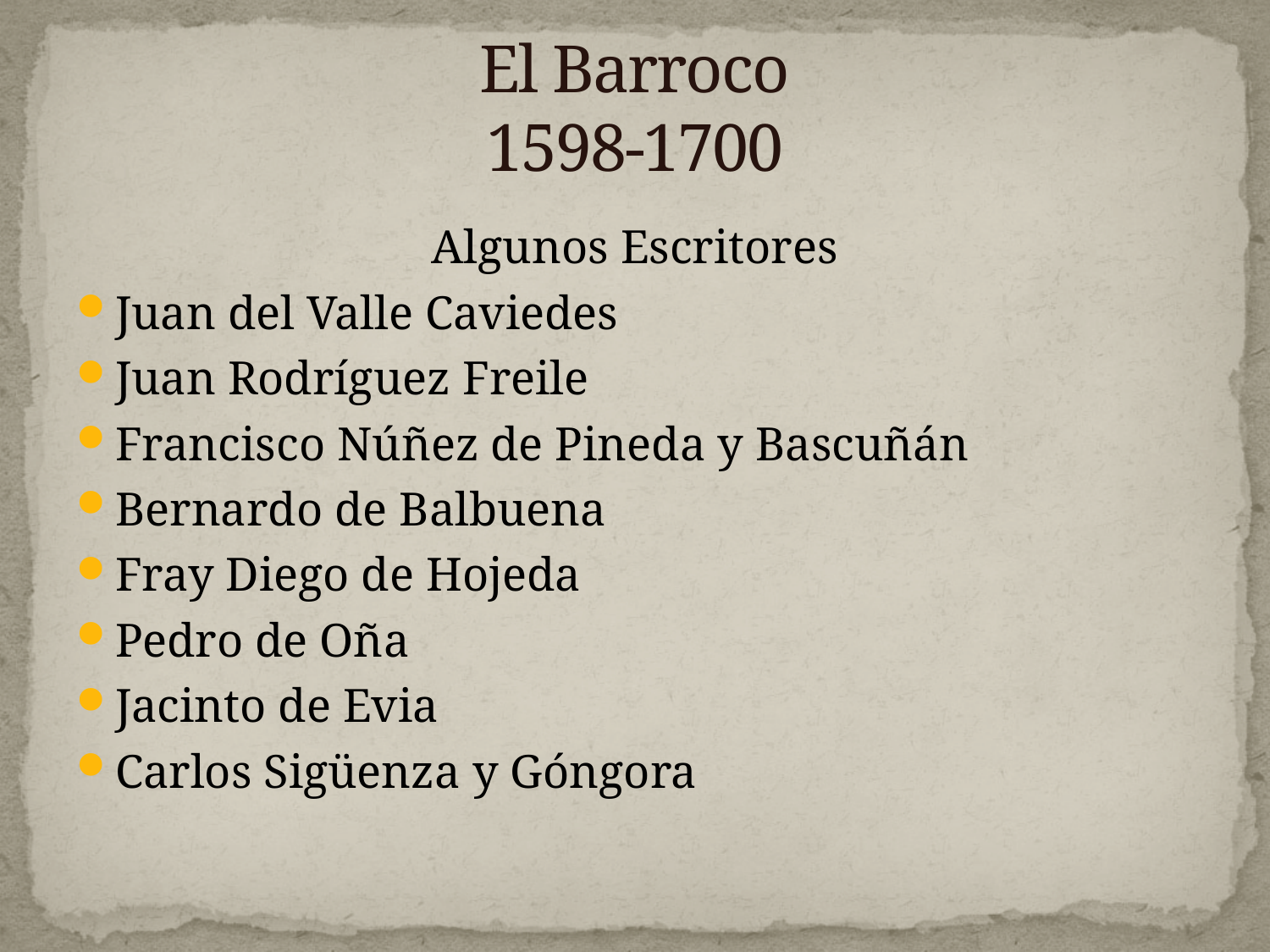

# El Barroco 1598-1700
Algunos Escritores
Juan del Valle Caviedes
Juan Rodríguez Freile
Francisco Núñez de Pineda y Bascuñán
Bernardo de Balbuena
Fray Diego de Hojeda
Pedro de Oña
Jacinto de Evia
Carlos Sigüenza y Góngora